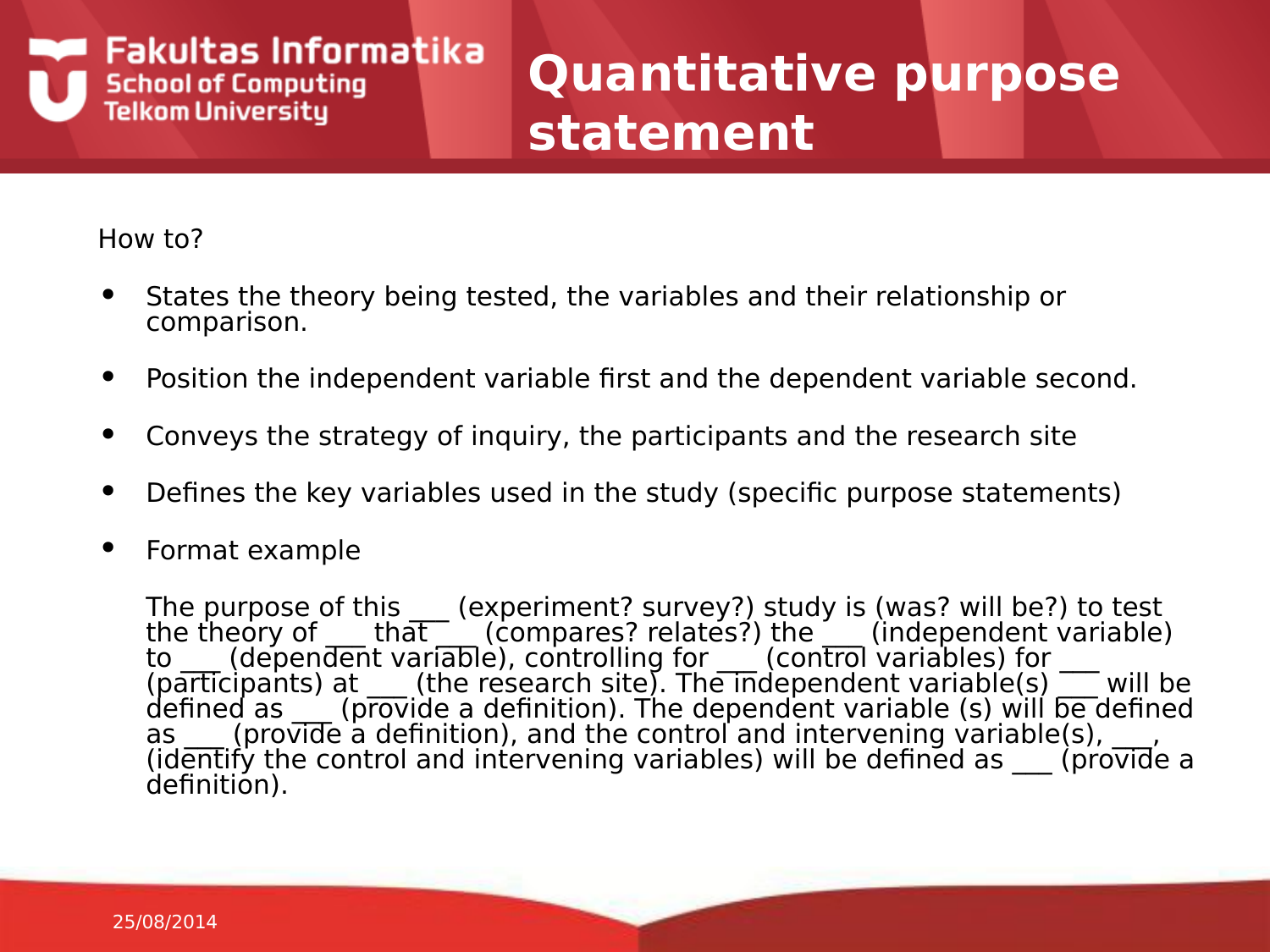

# Quantitative purpose statement
How to?
States the theory being tested, the variables and their relationship or comparison.
Position the independent variable first and the dependent variable second.
Conveys the strategy of inquiry, the participants and the research site
Defines the key variables used in the study (specific purpose statements)
Format example
	The purpose of this ___ (experiment? survey?) study is (was? will be?) to test the theory of ___ that ___ (compares? relates?) the ___ (independent variable) to ___ (dependent variable), controlling for ___ (control variables) for ___ (participants) at ___ (the research site). The independent variable(s) ___ will be defined as ___ (provide a definition). The dependent variable (s) will be defined as ___ (provide a definition), and the control and intervening variable(s), ___, (identify the control and intervening variables) will be defined as ___ (provide a definition).

25/08/2014